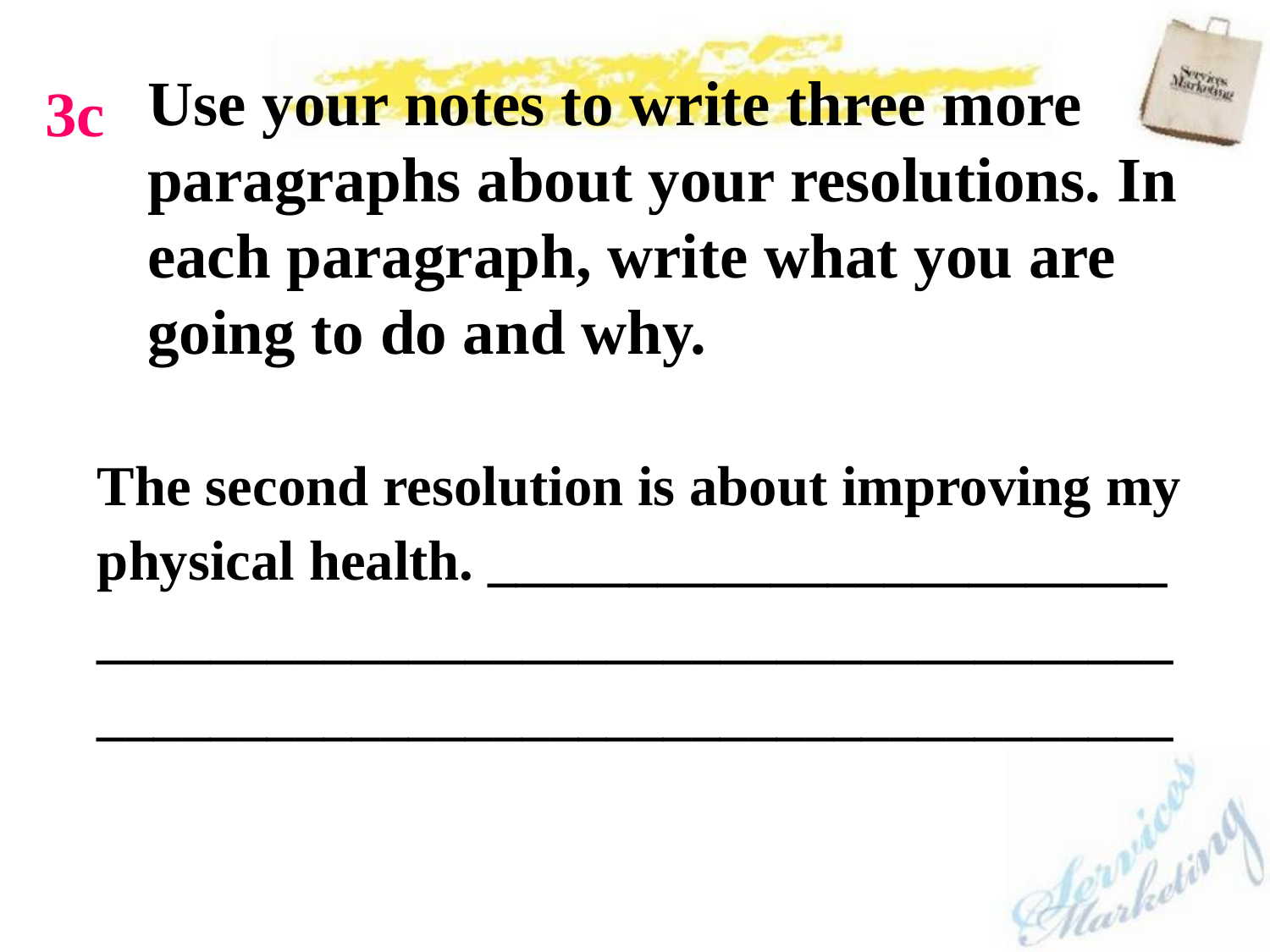

Use your notes to write three more paragraphs about your resolutions. In each paragraph, write what you are going to do and why.
3c
The second resolution is about improving my physical health. ________________________
______________________________________
______________________________________